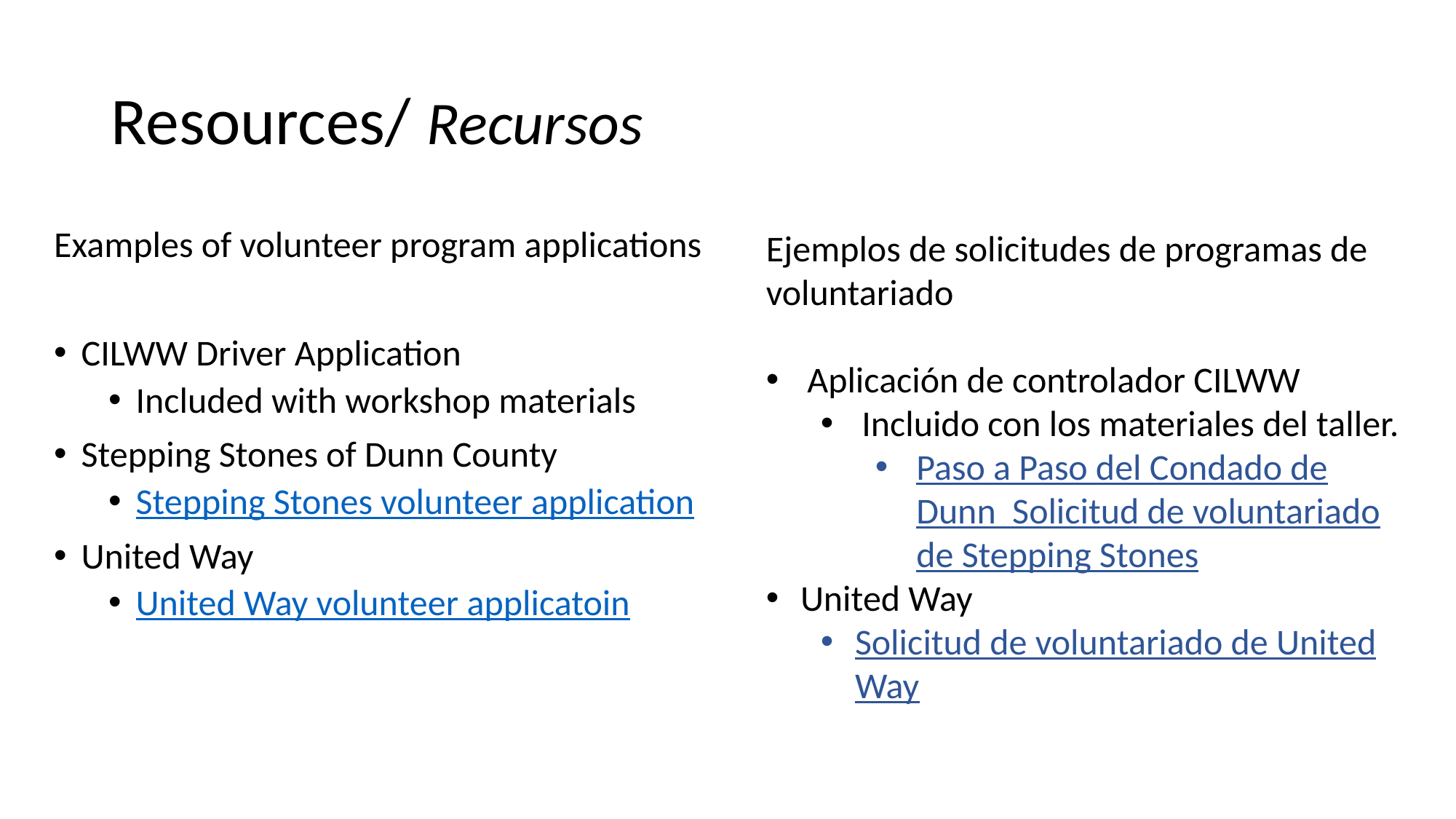

# Resources/ Recursos
Examples of volunteer program applications

CILWW Driver Application
Included with workshop materials
Stepping Stones of Dunn County
Stepping Stones volunteer application
United Way
United Way volunteer applicatoin
Ejemplos de solicitudes de programas de voluntariado

Aplicación de controlador CILWW
Incluido con los materiales del taller.
Paso a Paso del Condado de Dunn  Solicitud de voluntariado de Stepping Stones
United Way
Solicitud de voluntariado de United Way